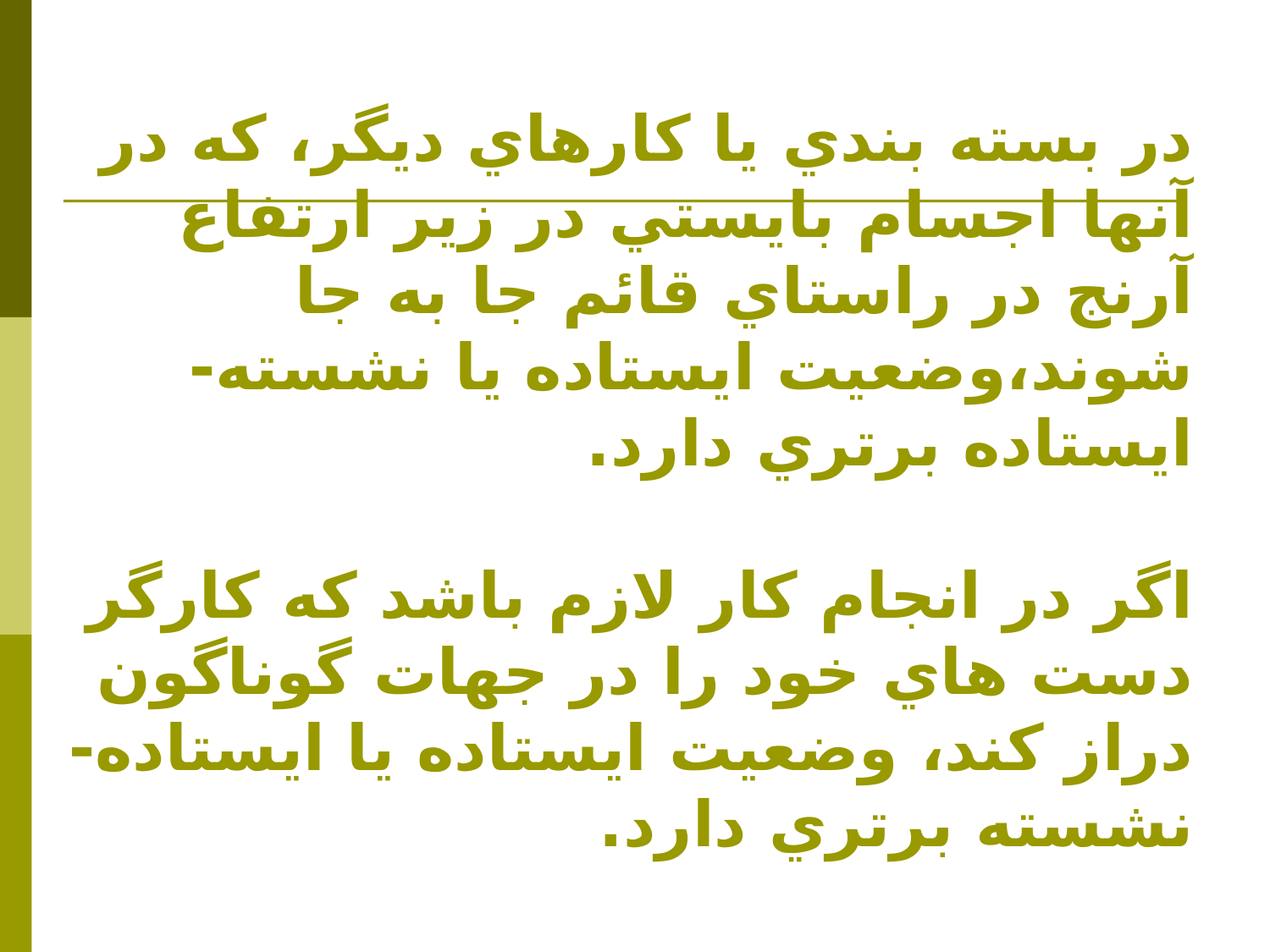

# در بسته بندي يا كارهاي ديگر، كه در آنها اجسام بايستي در زير ارتفاع آرنج در راستاي قائم جا به جا شوند،وضعيت ايستاده يا نشسته-ايستاده برتري دارد. اگر در انجام كار لازم باشد كه كارگر دست هاي خود را در جهات گوناگون دراز كند، وضعيت ايستاده يا ايستاده-نشسته برتري دارد.